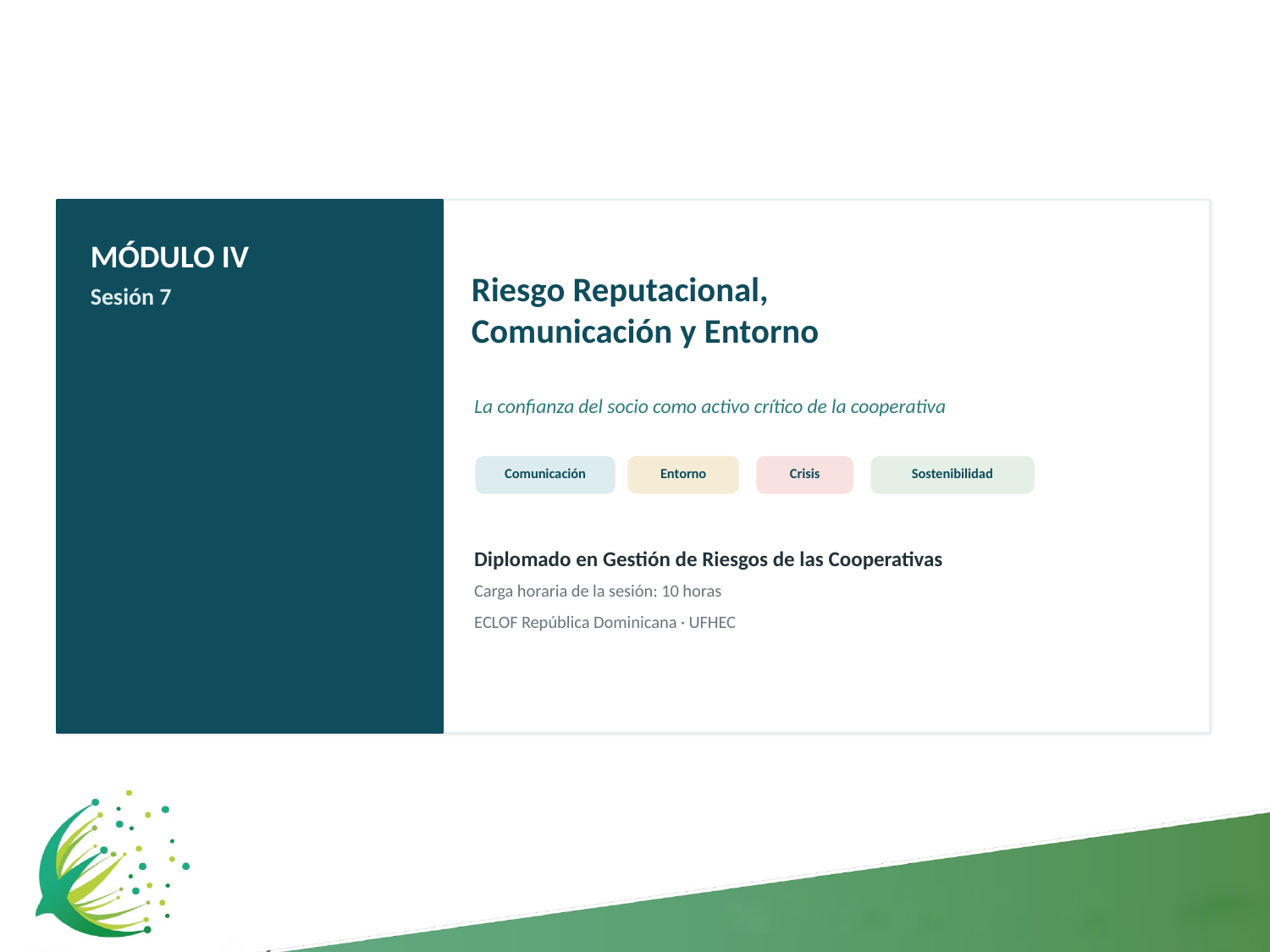

MÓDULO IV
Riesgo Reputacional,
Comunicación y Entorno
Sesión 7
La confianza del socio como activo crítico de la cooperativa

Comunicación
Entorno
Crisis
Sostenibilidad
Diplomado en Gestión de Riesgos de las Cooperativas
Carga horaria de la sesión: 10 horas
ECLOF República Dominicana · UFHEC